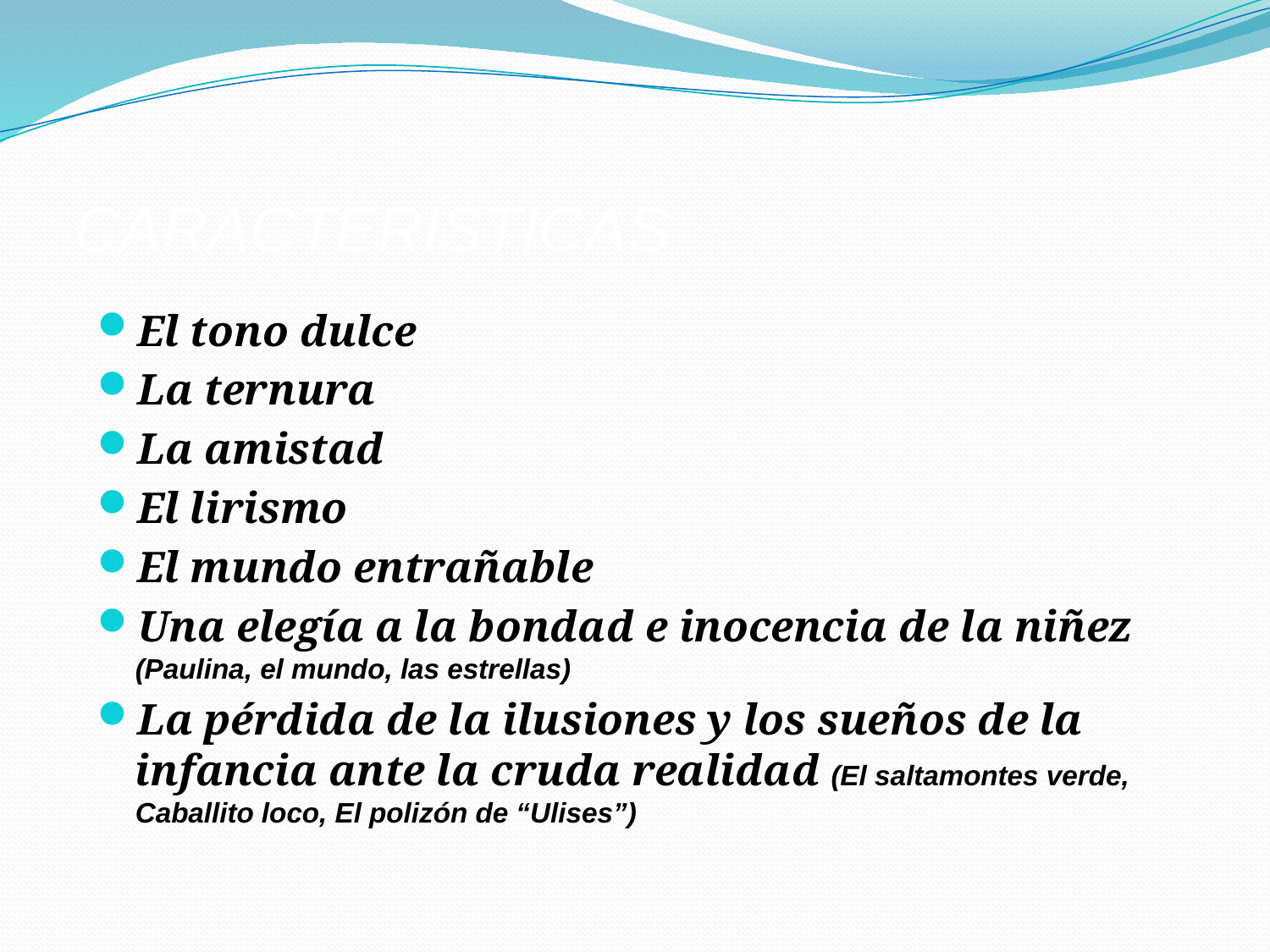

# CARACTERÍSTICAS
El tono dulce
La ternura
La amistad
El lirismo
El mundo entrañable
Una elegía a la bondad e inocencia de la niñez (Paulina, el mundo, las estrellas)
La pérdida de la ilusiones y los sueños de la infancia ante la cruda realidad (El saltamontes verde, Caballito loco, El polizón de “Ulises”)